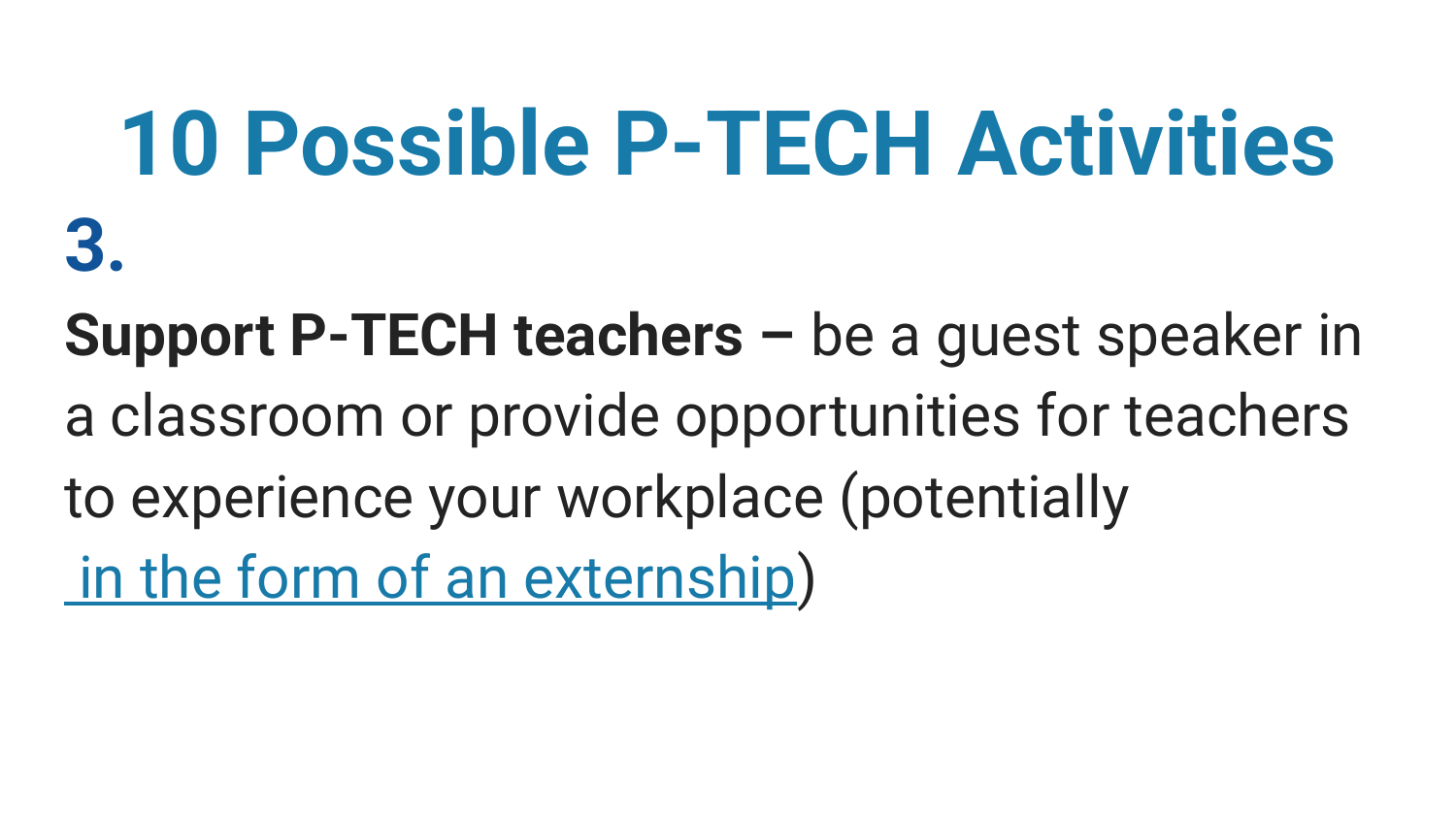

# 10 Possible P-TECH Activities

3.
Support P-TECH teachers – be a guest speaker in a classroom or provide opportunities for teachers to experience your workplace (potentially in the form of an externship)